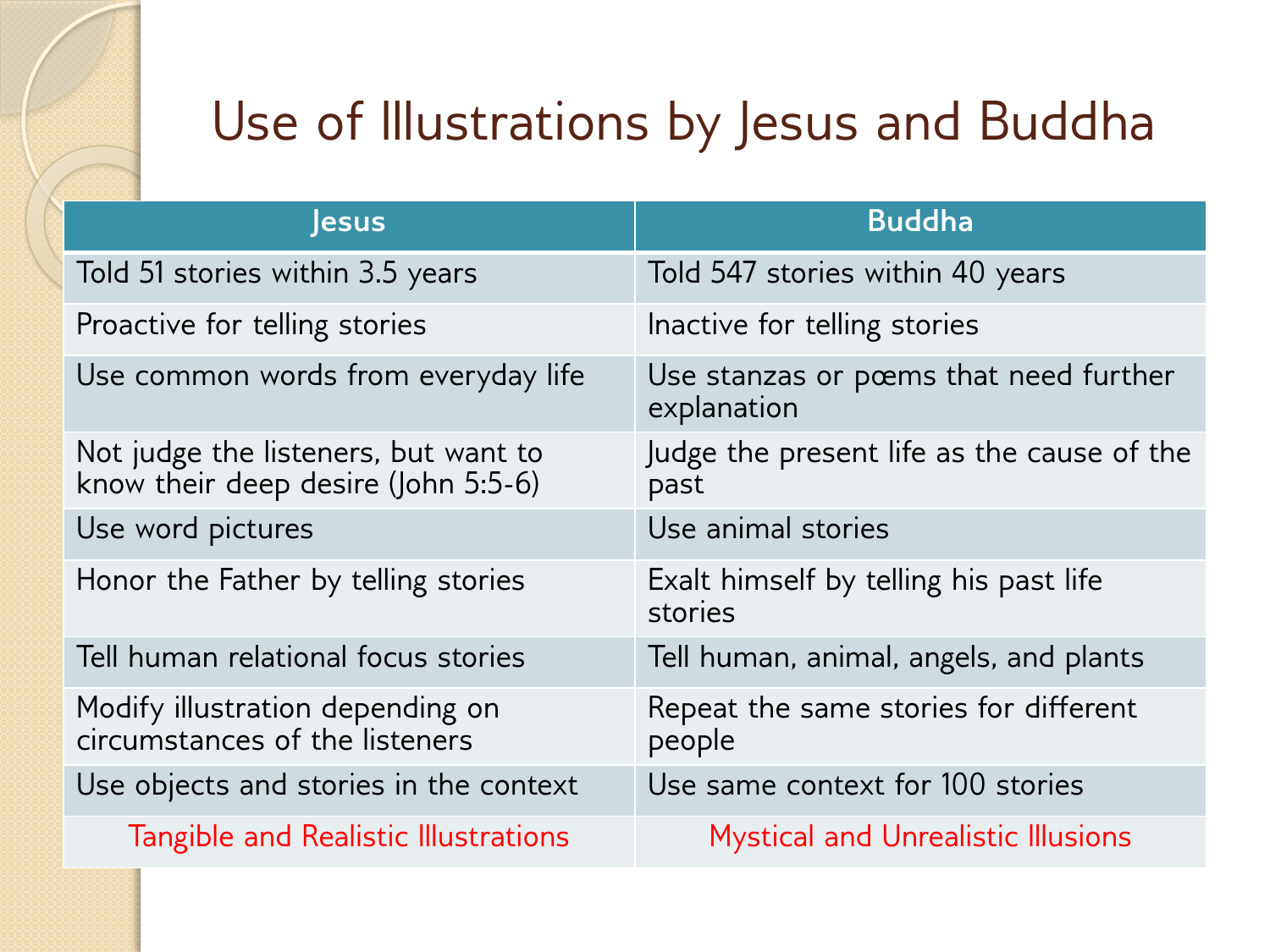

# Use of Illustrations by Jesus and Buddha
| Jesus | Buddha |
| --- | --- |
| Told 51 stories within 3.5 years | Told 547 stories within 40 years |
| Proactive for telling stories | Inactive for telling stories |
| Use common words from everyday life | Use stanzas or poems that need further explanation |
| Not judge the listeners, but want to know their deep desire (John 5:5-6) | Judge the present life as the cause of the past |
| Use word pictures | Use animal stories |
| Honor the Father by telling stories | Exalt himself by telling his past life stories |
| Tell human relational focus stories | Tell human, animal, angels, and plants |
| Modify illustration depending on circumstances of the listeners | Repeat the same stories for different people |
| Use objects and stories in the context | Use same context for 100 stories |
| Tangible and Realistic Illustrations | Mystical and Unrealistic Illusions |